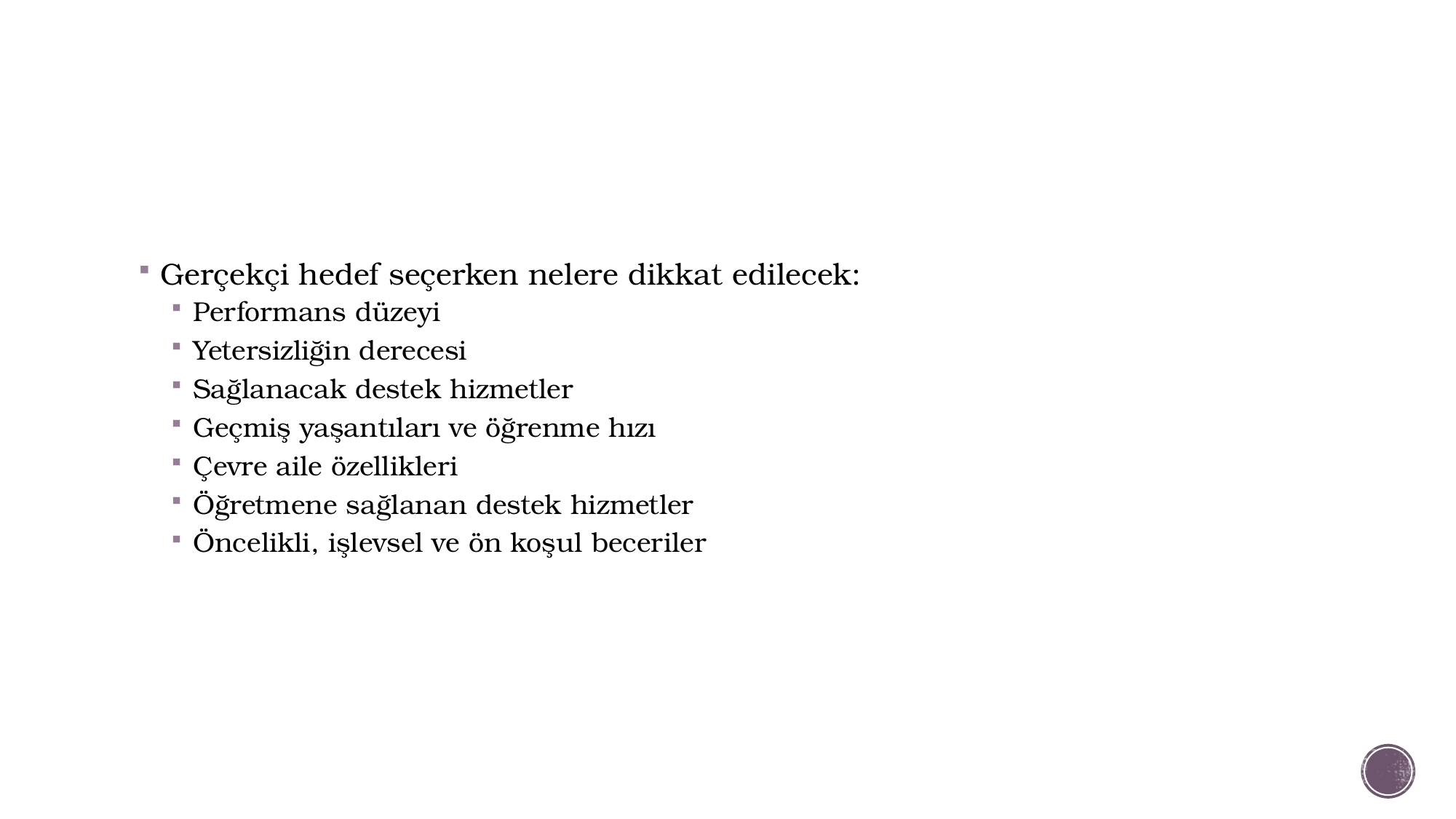

#
Gerçekçi hedef seçerken nelere dikkat edilecek:
Performans düzeyi
Yetersizliğin derecesi
Sağlanacak destek hizmetler
Geçmiş yaşantıları ve öğrenme hızı
Çevre aile özellikleri
Öğretmene sağlanan destek hizmetler
Öncelikli, işlevsel ve ön koşul beceriler